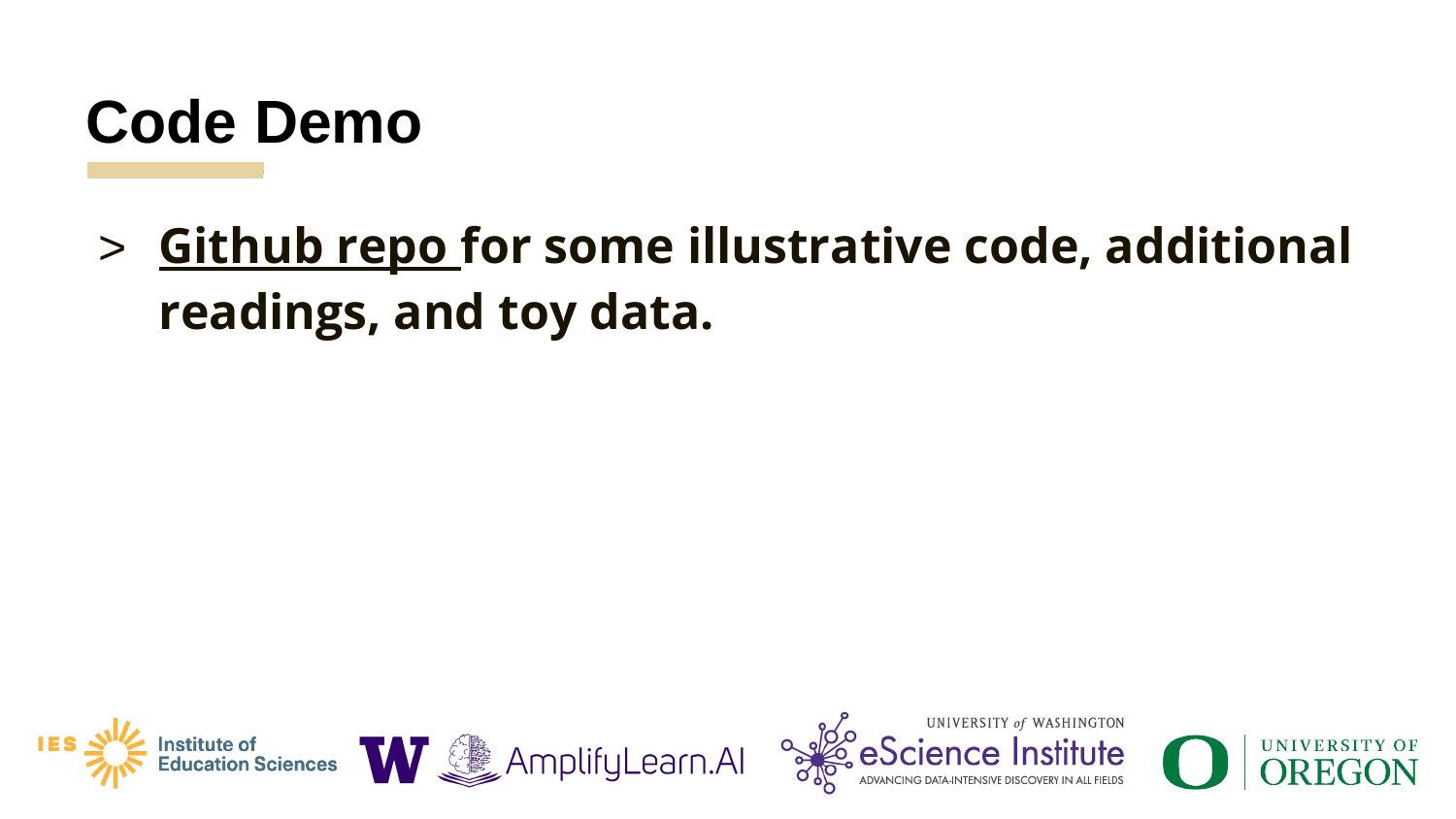

# Code Demo
Github repo for some illustrative code, additional readings, and toy data.